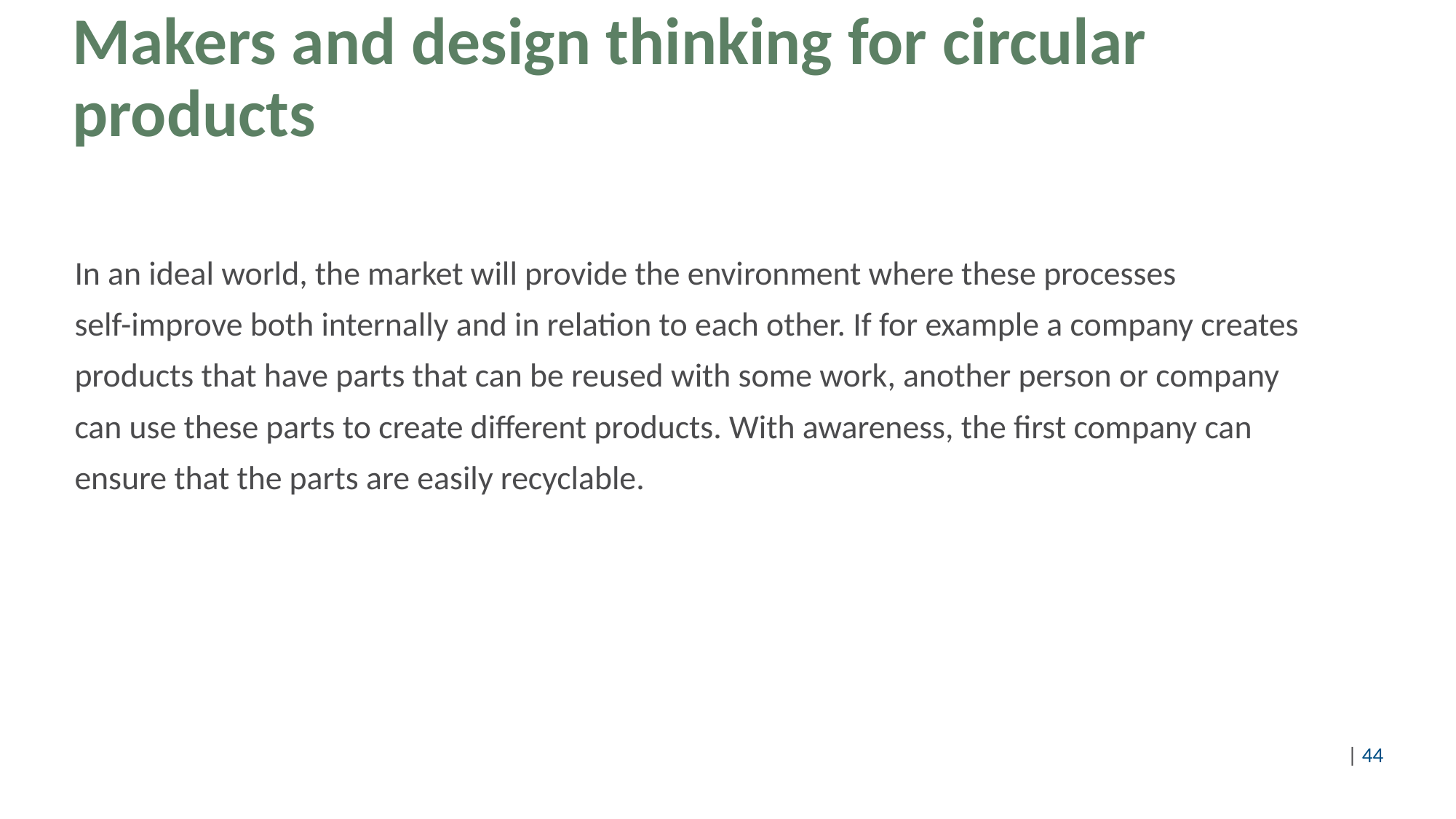

# Makers and design thinking for circular products

In an ideal world, the market will provide the environment where these processes
self-improve both internally and in relation to each other. If for example a company creates
products that have parts that can be reused with some work, another person or company
can use these parts to create different products. With awareness, the first company can
ensure that the parts are easily recyclable.